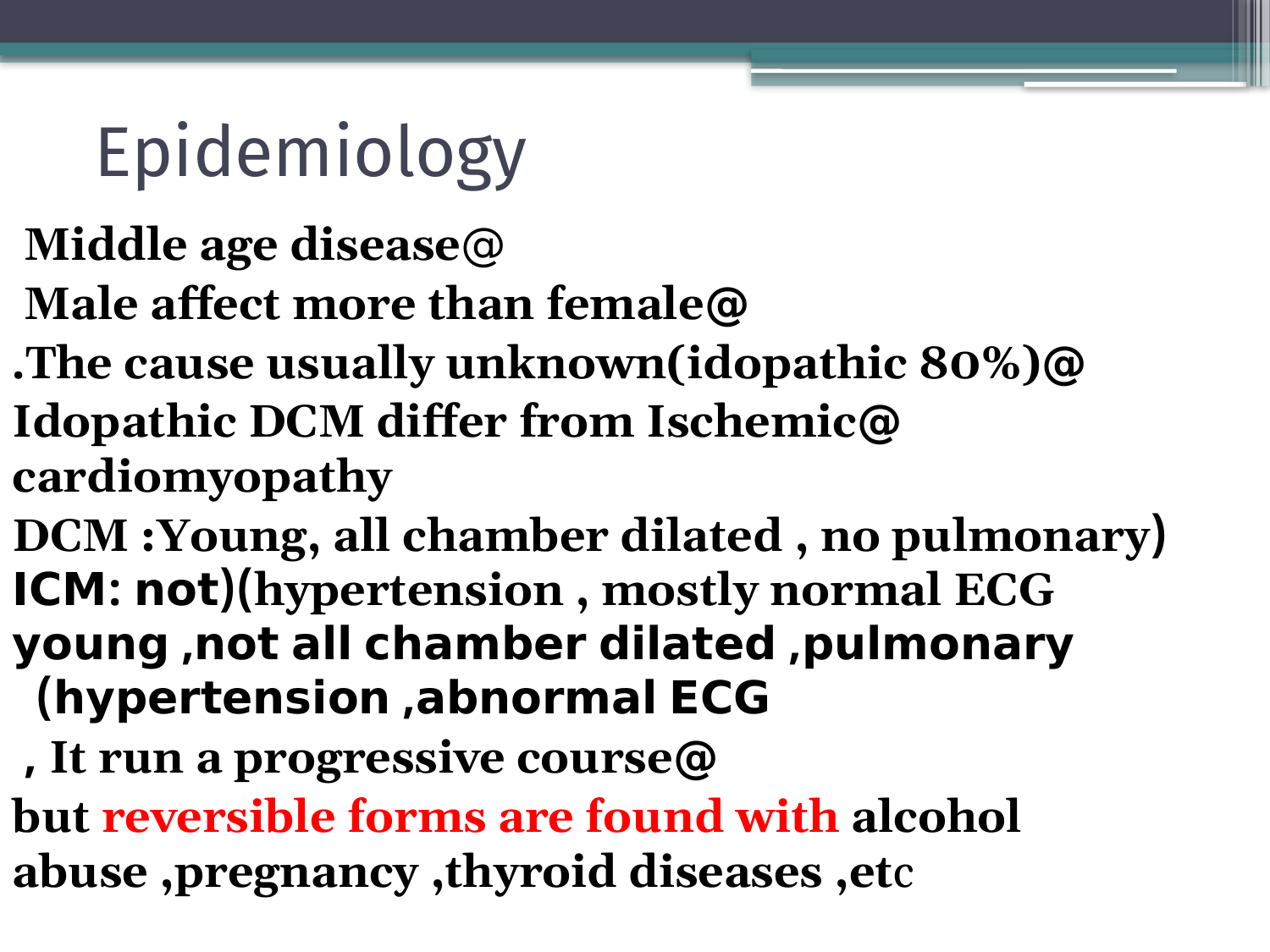

# Epidemiology
@Middle age disease
@Male affect more than female
@The cause usually unknown(idopathic 80%).
@Idopathic DCM differ from Ischemic cardiomyopathy
(DCM :Young, all chamber dilated , no pulmonary hypertension , mostly normal ECG)(ICM: not young ,not all chamber dilated ,pulmonary hypertension ,abnormal ECG)
@It run a progressive course ,
but reversible forms are found with alcohol abuse ,pregnancy ,thyroid diseases ,etc